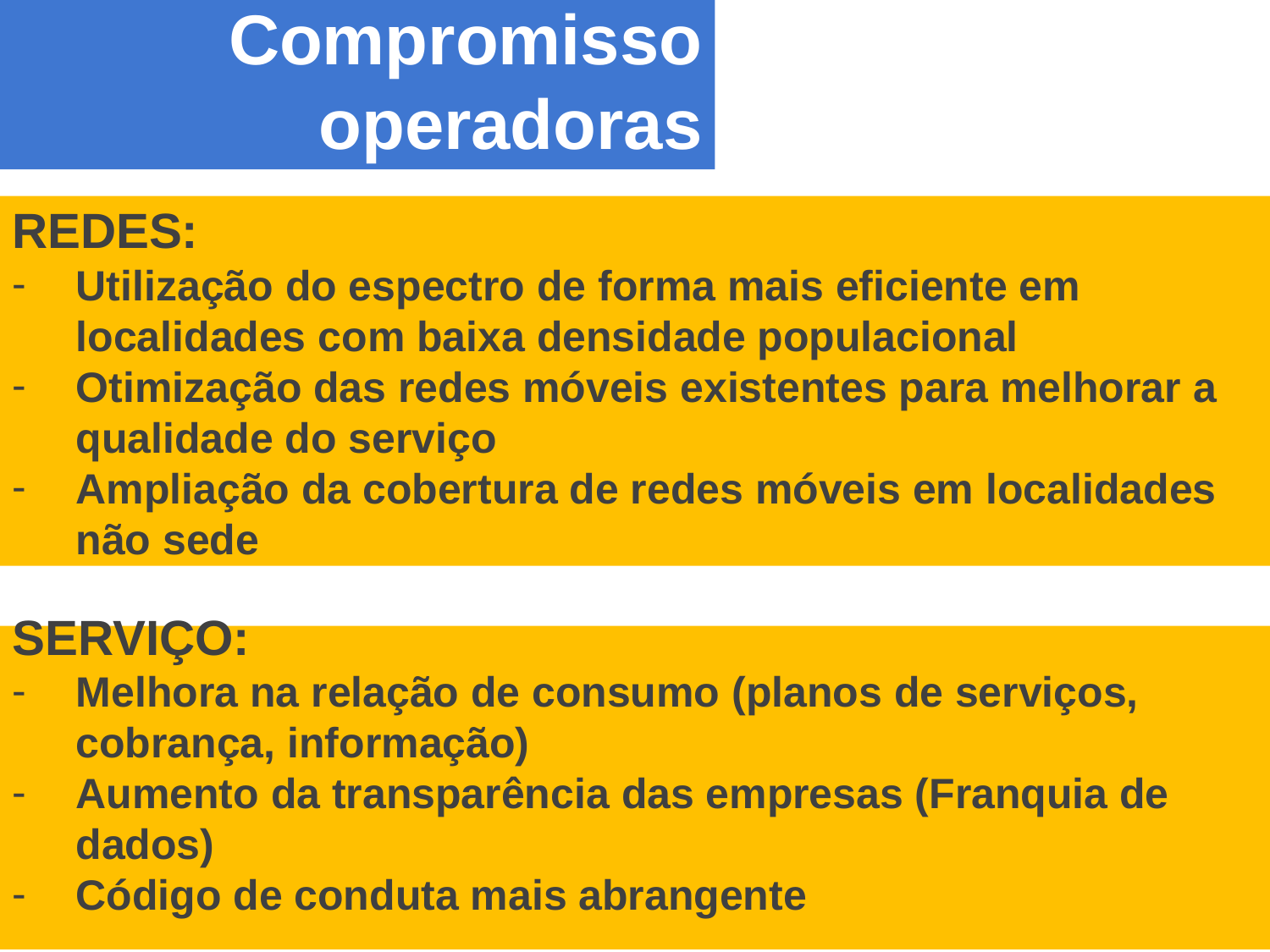

Compromisso
operadoras
REDES:
Utilização do espectro de forma mais eficiente em localidades com baixa densidade populacional
Otimização das redes móveis existentes para melhorar a qualidade do serviço
Ampliação da cobertura de redes móveis em localidades não sede

SERVIÇO:
Melhora na relação de consumo (planos de serviços, cobrança, informação)
Aumento da transparência das empresas (Franquia de dados)
Código de conduta mais abrangente